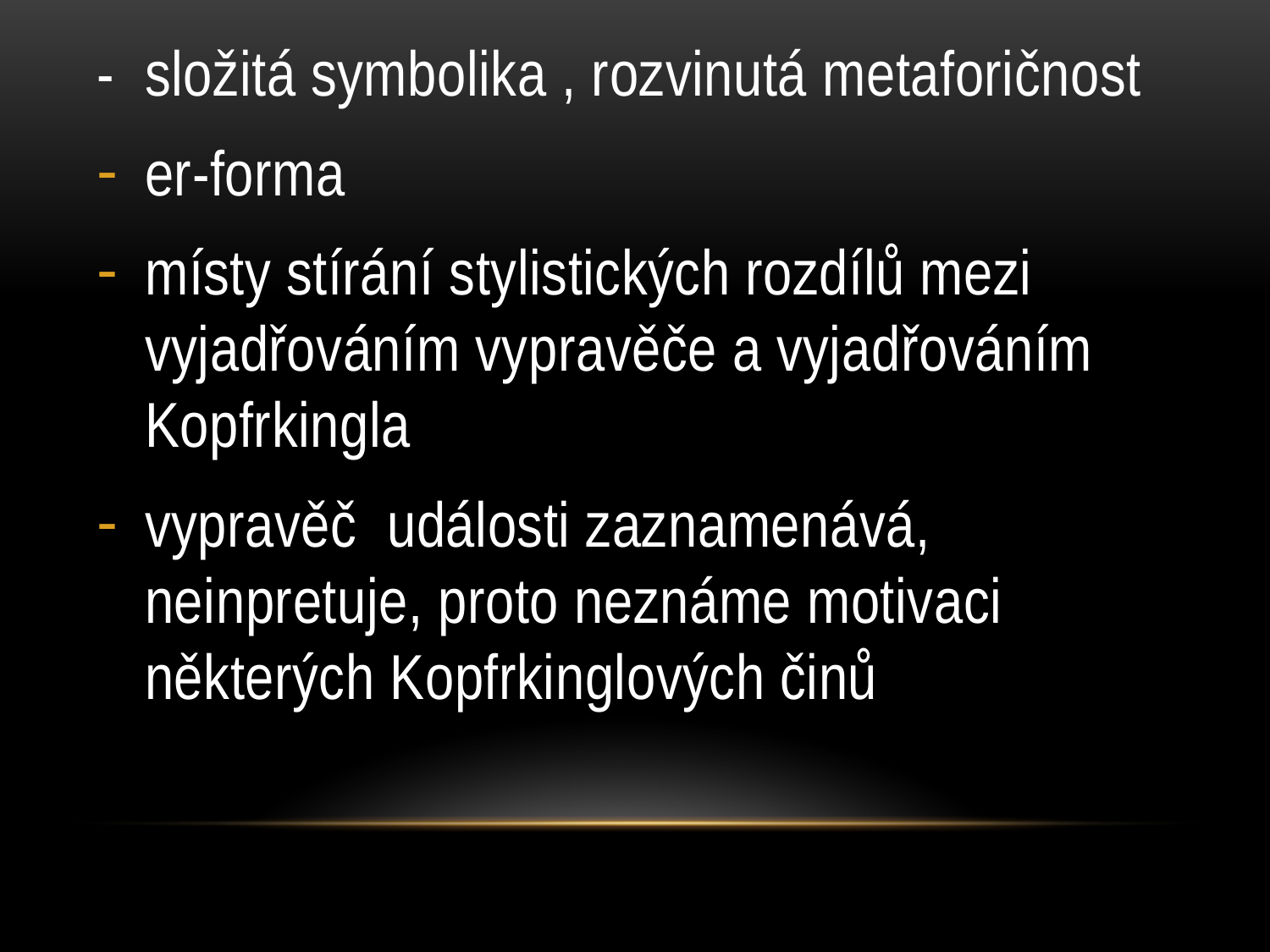

-  složitá symbolika , rozvinutá metaforičnost
er-forma
místy stírání stylistických rozdílů mezi vyjadřováním vypravěče a vyjadřováním Kopfrkingla
vypravěč  události zaznamenává, neinpretuje, proto neznáme motivaci některých Kopfrkinglových činů